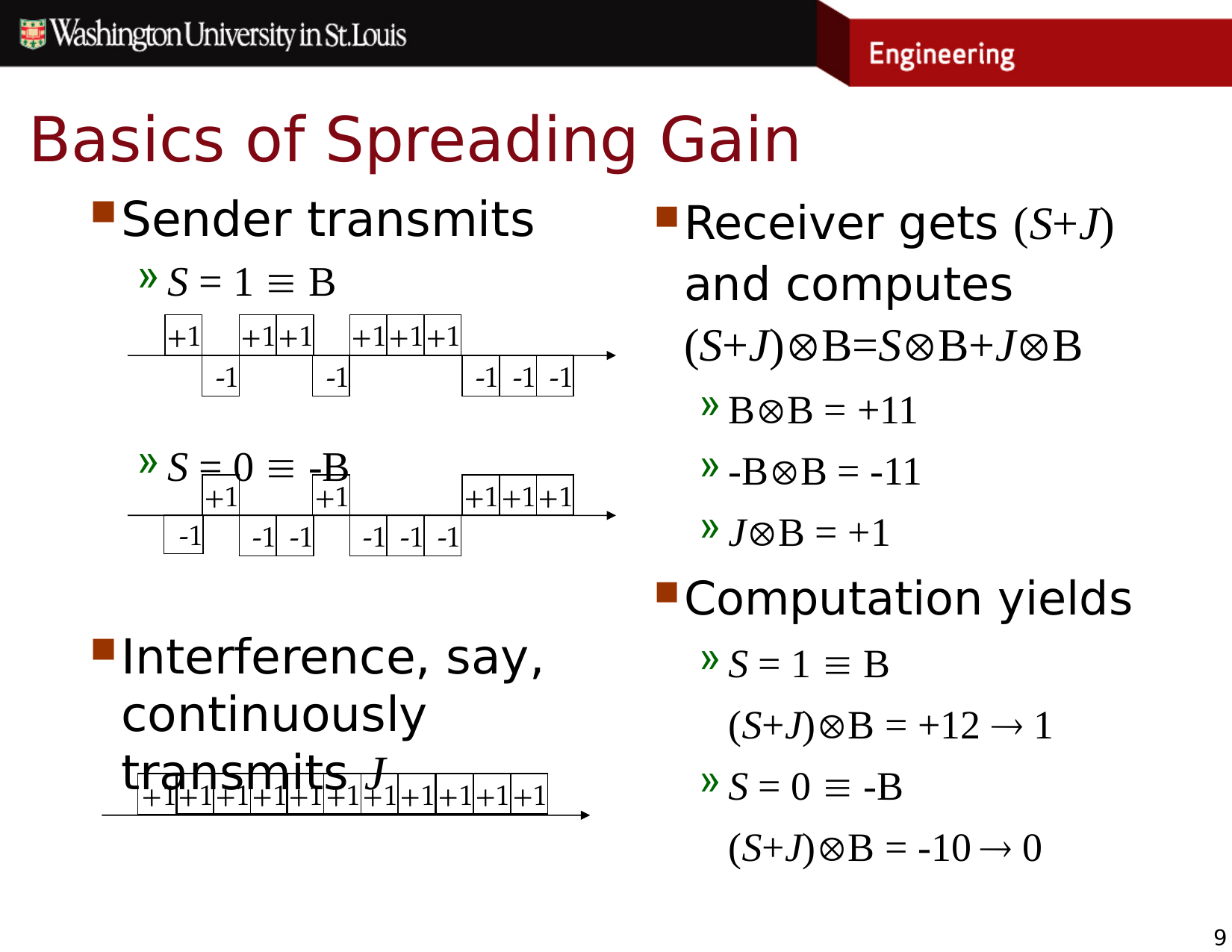

# Basics of Spreading Gain
Sender transmits
S = 1 ≡ B

S = 0 ≡ -B

Interference, say, continuously transmits J
Receiver gets (S+J) and computes (S+J)⊗B=S⊗B+J⊗B
B⊗B = +11
-B⊗B = -11
J⊗B = +1
Computation yields
S = 1 ≡ B
	(S+J)⊗B = +12 → 1
S = 0 ≡ -B
	(S+J)⊗B = -10 → 0
+1
+1
+1
+1
+1
+1

-1
-1
-1
-1
-1
-1
-1
-1
-1
-1
-1

+1
+1
+1
+1
+1

+1
+1
+1
+1
+1
+1
+1
+1
+1
+1
+1
9